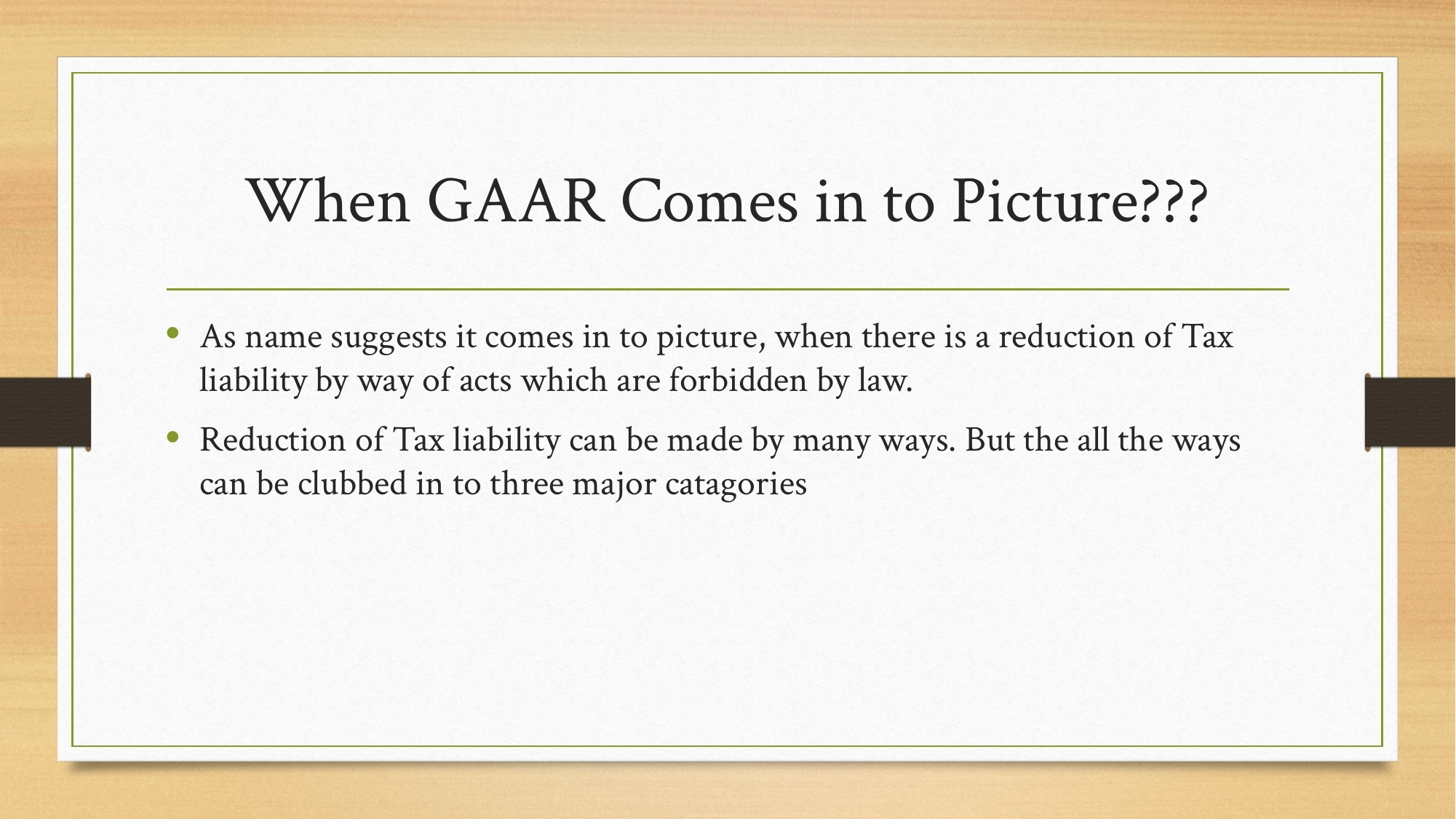

# When GAAR Comes in to Picture???
As name suggests it comes in to picture, when there is a reduction of Tax liability by way of acts which are forbidden by law.
Reduction of Tax liability can be made by many ways. But the all the ways can be clubbed in to three major catagories